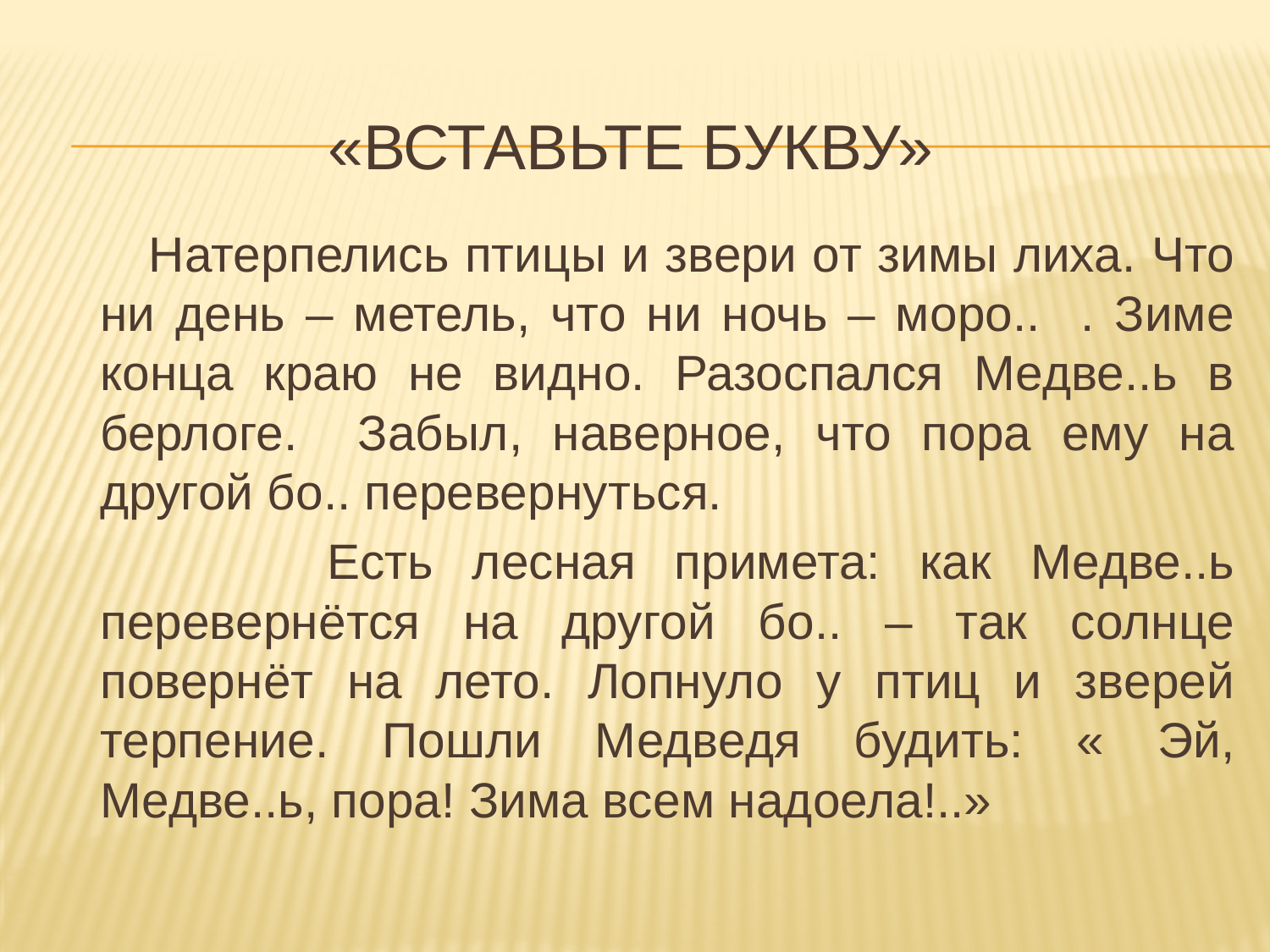

# «Вставьте букву»
      Натерпелись птицы и звери от зимы лиха. Что ни день – метель, что ни ночь – моро..  . Зиме конца краю не видно. Разоспался Медве..ь в берлоге.  Забыл, наверное, что пора ему на другой бо.. перевернуться.
       Есть лесная примета: как Медве..ь перевернётся на другой бо.. – так солнце повернёт на лето. Лопнуло у птиц и зверей терпение. Пошли Медведя будить: « Эй, Медве..ь, пора! Зима всем надоела!..»